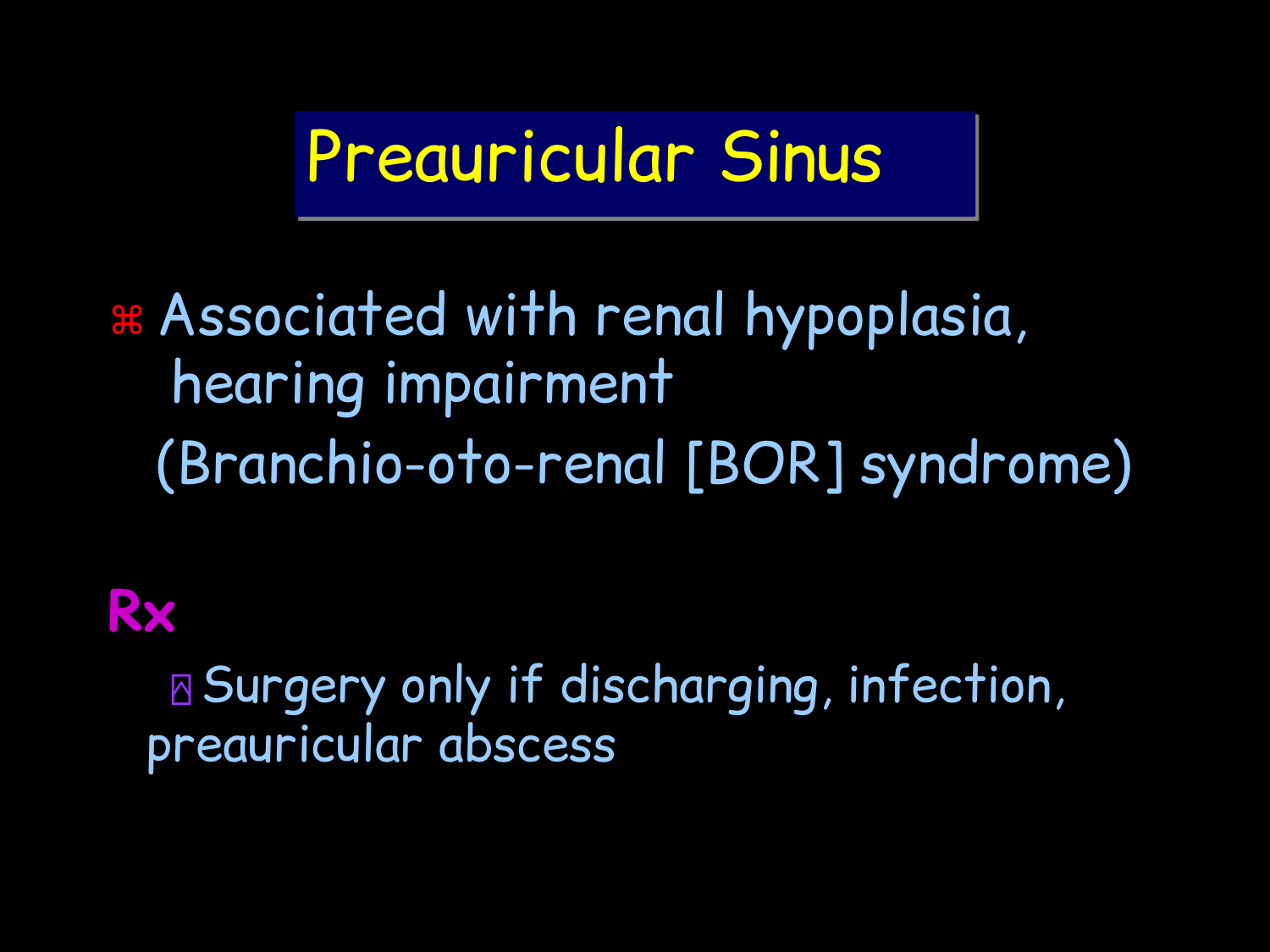

# Preauricular Sinus
⌘ Associated with renal hypoplasia,  hearing impairment
(Branchio-oto-renal [BOR] syndrome)

Rx
⍓ Surgery only if discharging, infection,  preauricular abscess